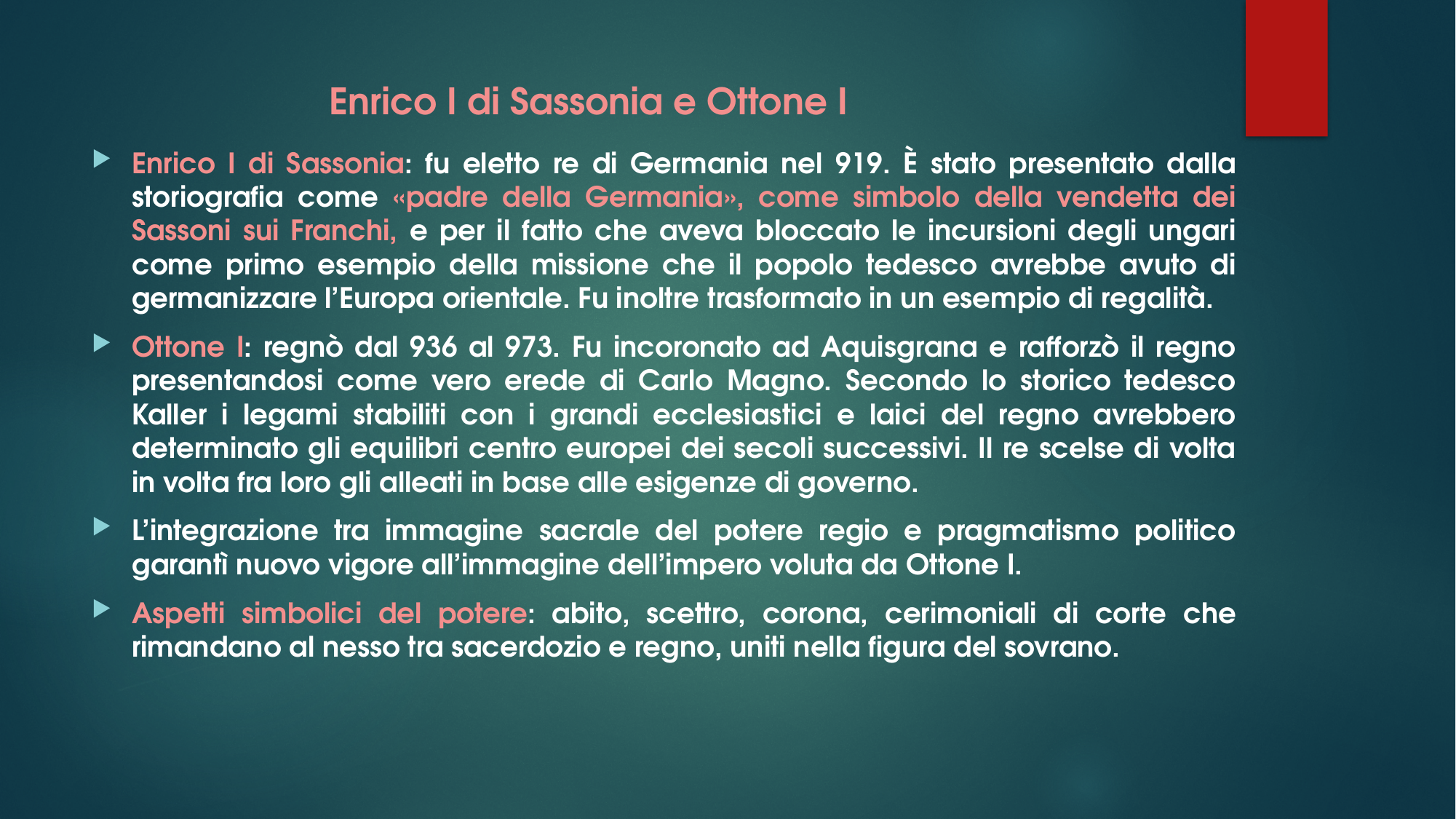

# Enrico I di Sassonia e Ottone I
Enrico I di Sassonia: fu eletto re di Germania nel 919. È stato presentato dalla storiografia come «padre della Germania», come simbolo della vendetta dei Sassoni sui Franchi, e per il fatto che aveva bloccato le incursioni degli ungari come primo esempio della missione che il popolo tedesco avrebbe avuto di germanizzare l’Europa orientale. Fu inoltre trasformato in un esempio di regalità.
Ottone I: regnò dal 936 al 973. Fu incoronato ad Aquisgrana e rafforzò il regno presentandosi come vero erede di Carlo Magno. Secondo lo storico tedesco Kaller i legami stabiliti con i grandi ecclesiastici e laici del regno avrebbero determinato gli equilibri centro europei dei secoli successivi. Il re scelse di volta in volta fra loro gli alleati in base alle esigenze di governo.
L’integrazione tra immagine sacrale del potere regio e pragmatismo politico garantì nuovo vigore all’immagine dell’impero voluta da Ottone I.
Aspetti simbolici del potere: abito, scettro, corona, cerimoniali di corte che rimandano al nesso tra sacerdozio e regno, uniti nella figura del sovrano.